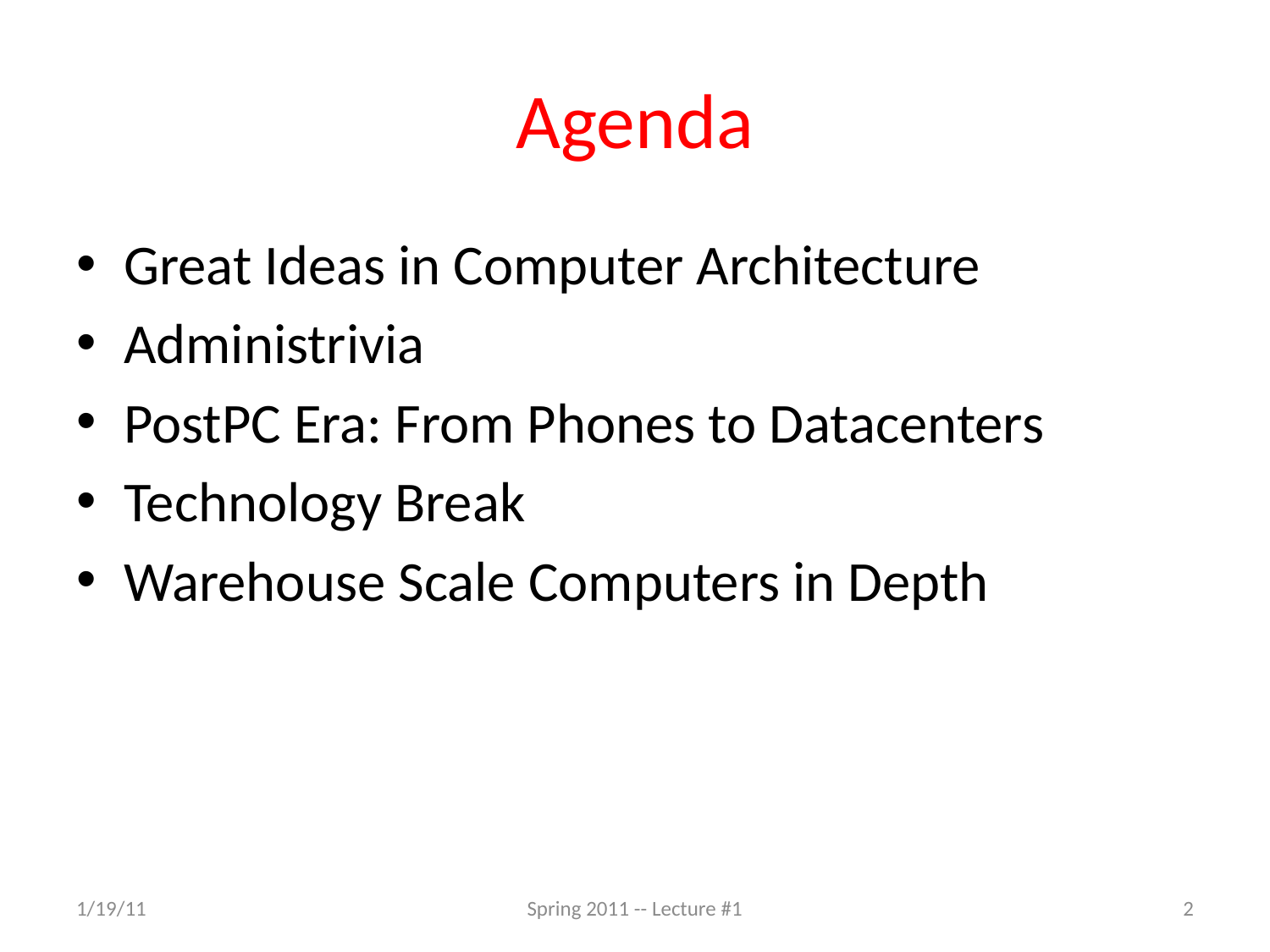

# Agenda
Great Ideas in Computer Architecture
Administrivia
PostPC Era: From Phones to Datacenters
Technology Break
Warehouse Scale Computers in Depth

1/19/11
Spring 2011 -- Lecture #1
2